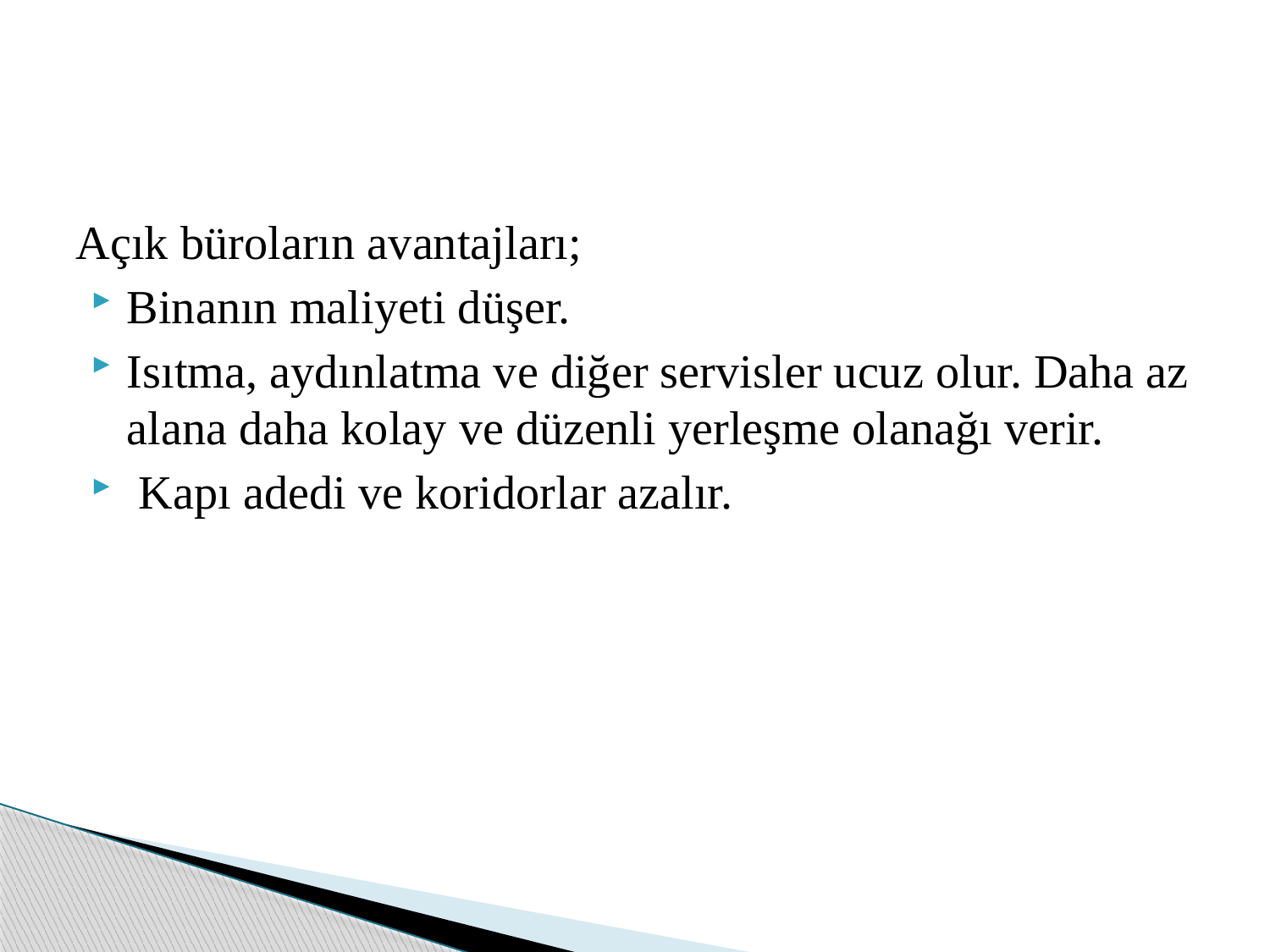

Açık büroların avantajları;
Binanın maliyeti düşer.
Isıtma, aydınlatma ve diğer servisler ucuz olur. Daha az alana daha kolay ve düzenli yerleşme olanağı verir.
 Kapı adedi ve koridorlar azalır.